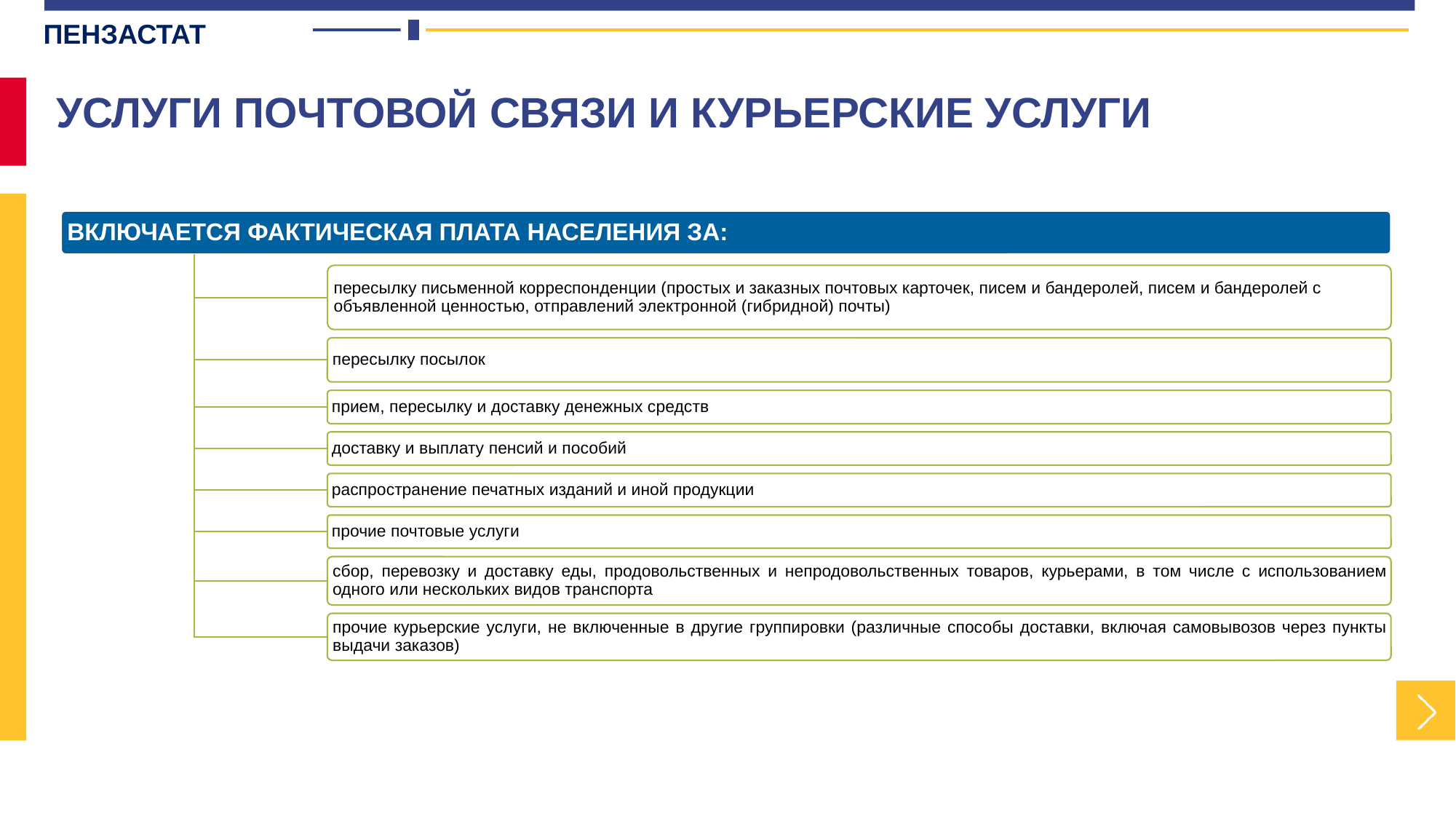

ПЕНЗАСТАТ

УСЛУГИ ПОЧТОВОЙ СВЯЗИ И КУРЬЕРСКИЕ УСЛУГИ
ВКЛЮЧАЕТСЯ ФАКТИЧЕСКАЯ ПЛАТА НАСЕЛЕНИЯ ЗА:
пересылку письменной корреспонденции (простых и заказных почтовых карточек, писем и бандеролей, писем и бандеролей с объявленной ценностью, отправлений электронной (гибридной) почты)
пересылку посылок
прием, пересылку и доставку денежных средств
доставку и выплату пенсий и пособий
распространение печатных изданий и иной продукции
прочие почтовые услуги
сбор, перевозку и доставку еды, продовольственных и непродовольственных товаров, курьерами, в том числе с использованием одного или нескольких видов транспорта
прочие курьерские услуги, не включенные в другие группировки (различные способы доставки, включая самовывозов через пункты выдачи заказов)